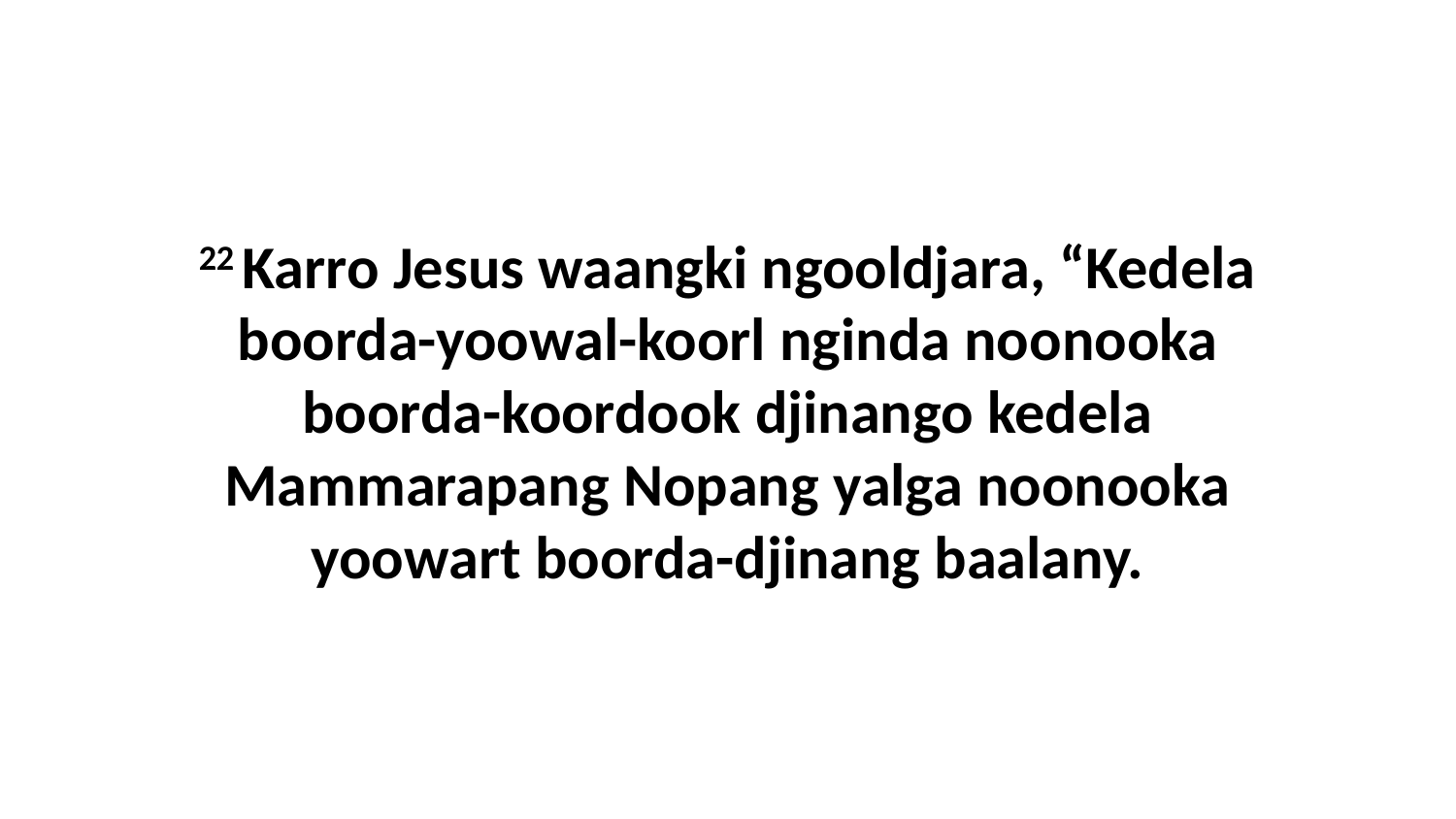

22 Karro Jesus waangki ngooldjara, “Kedela boorda-yoowal-koorl nginda noonooka boorda-koordook djinango kedela Mammarapang Nopang yalga noonooka yoowart boorda-djinang baalany.